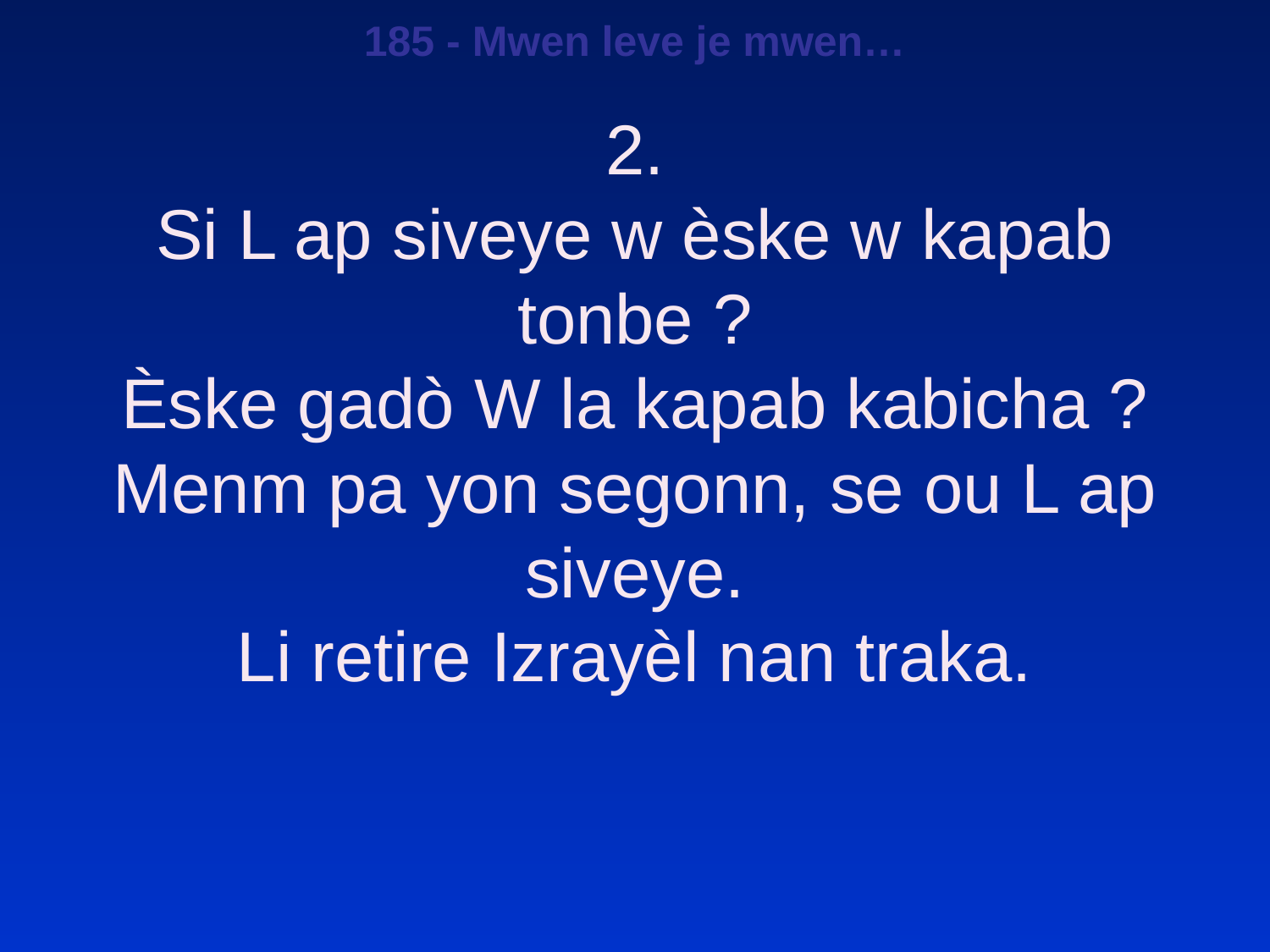

185 - Mwen leve je mwen…
2.
Si L ap siveye w èske w kapab tonbe ?
Èske gadò W la kapab kabicha ?
Menm pa yon segonn, se ou L ap siveye.
Li retire Izrayèl nan traka.